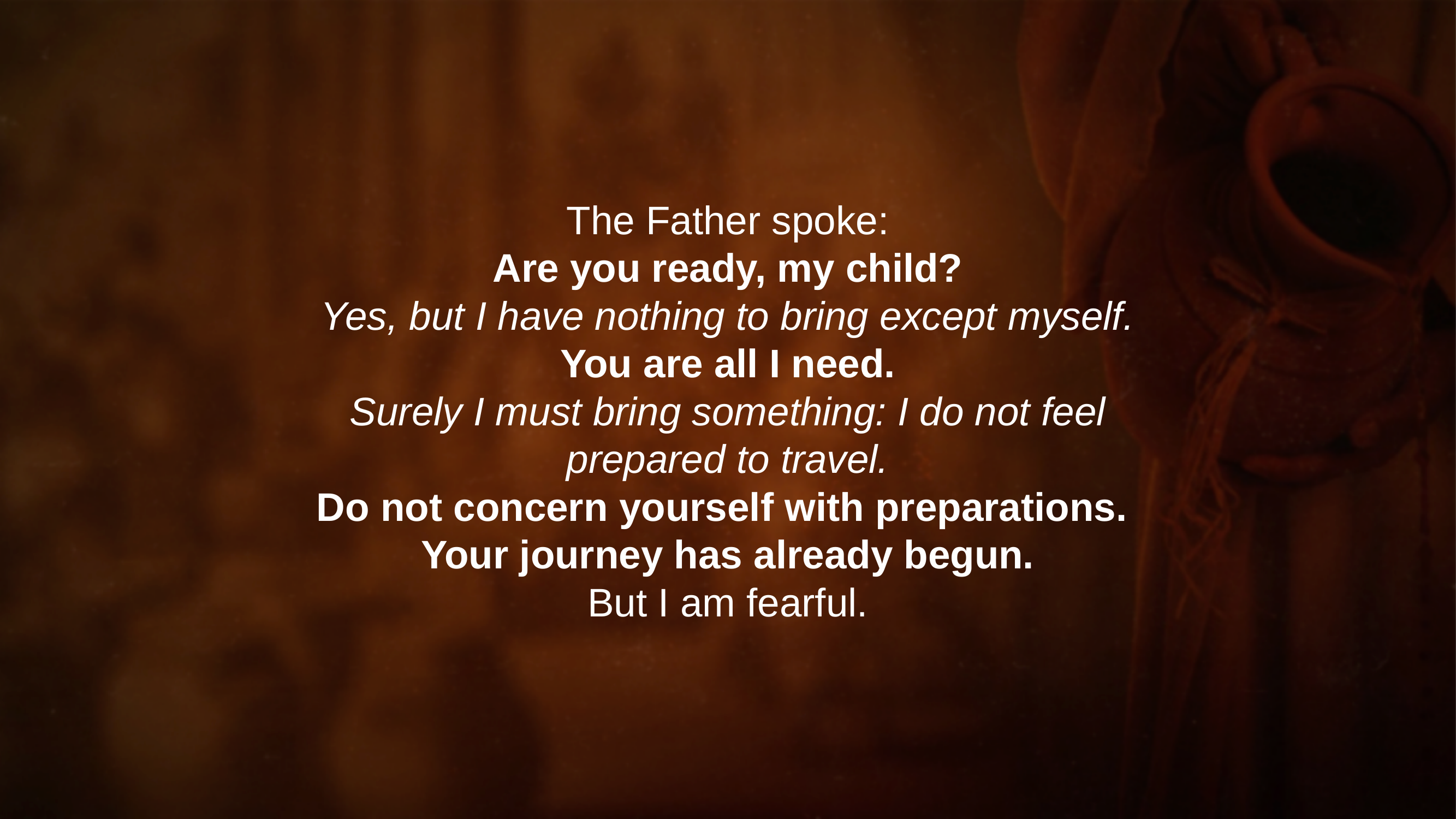

The Father spoke:
Are you ready, my child?
Yes, but I have nothing to bring except myself.
You are all I need.
Surely I must bring something: I do not feel
prepared to travel.
Do not concern yourself with preparations.
Your journey has already begun.
But I am fearful.